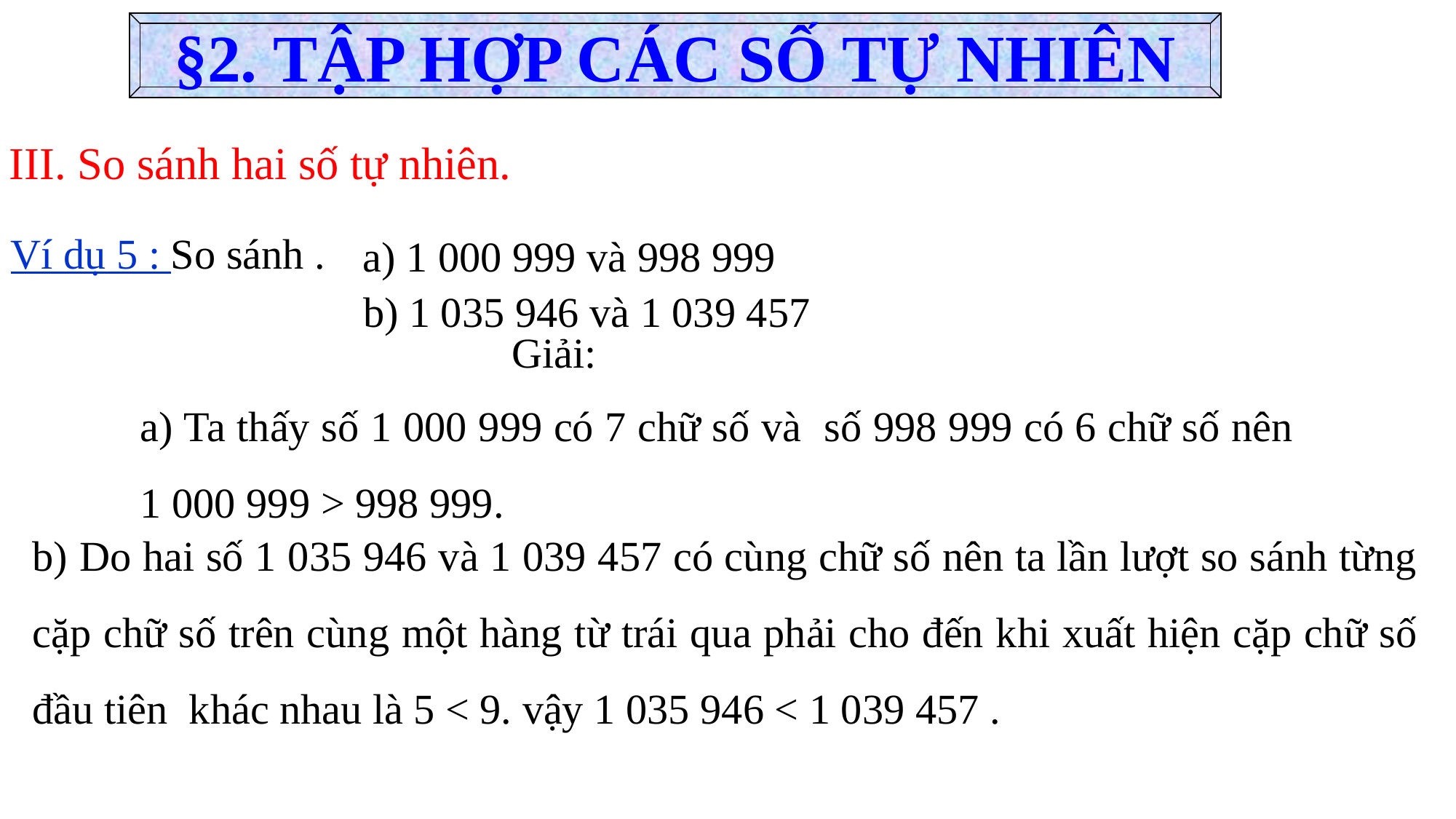

§2. TẬP HỢP CÁC SỐ TỰ NHIÊN
 III. So sánh hai số tự nhiên.
Ví dụ 5 : So sánh .
a) 1 000 999 và 998 999
b) 1 035 946 và 1 039 457
Giải:
a) Ta thấy số 1 000 999 có 7 chữ số và  số 998 999 có 6 chữ số nên 1 000 999 > 998 999.
b) Do hai số 1 035 946 và 1 039 457 có cùng chữ số nên ta lần lượt so sánh từng cặp chữ số trên cùng một hàng từ trái qua phải cho đến khi xuất hiện cặp chữ số đầu tiên  khác nhau là 5 < 9. vậy 1 035 946 < 1 039 457 .